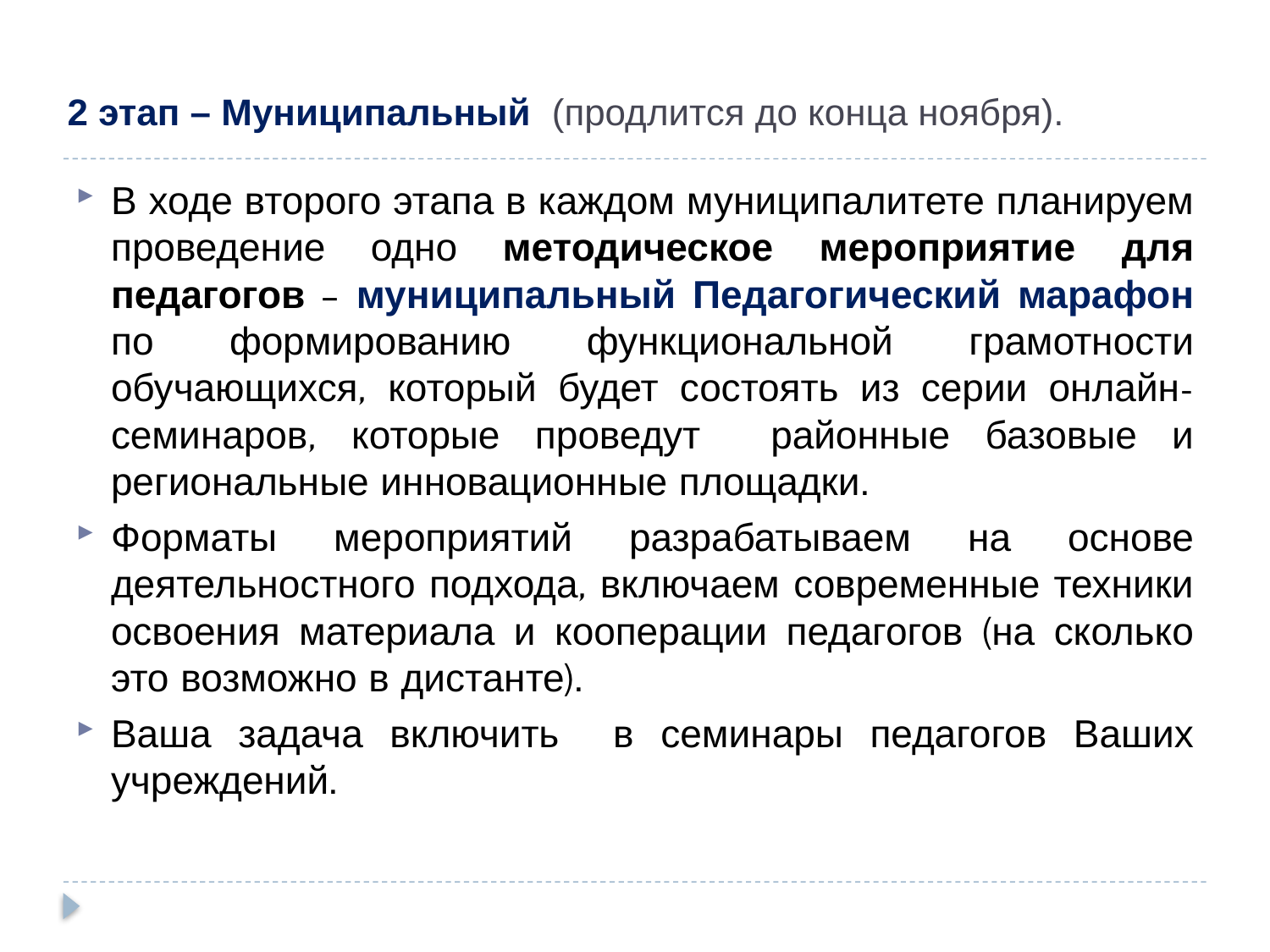

# 2 этап – Муниципальный  (продлится до конца ноября).
В ходе второго этапа в каждом муниципалитете планируем проведение одно методическое мероприятие для педагогов – муниципальный Педагогический марафон по формированию функциональной грамотности обучающихся, который будет состоять из серии онлайн-семинаров, которые проведут  районные базовые и региональные инновационные площадки.
Форматы мероприятий разрабатываем на основе деятельностного подхода, включаем современные техники освоения материала и кооперации педагогов (на сколько это возможно в дистанте).
Ваша задача включить  в семинары педагогов Ваших учреждений.